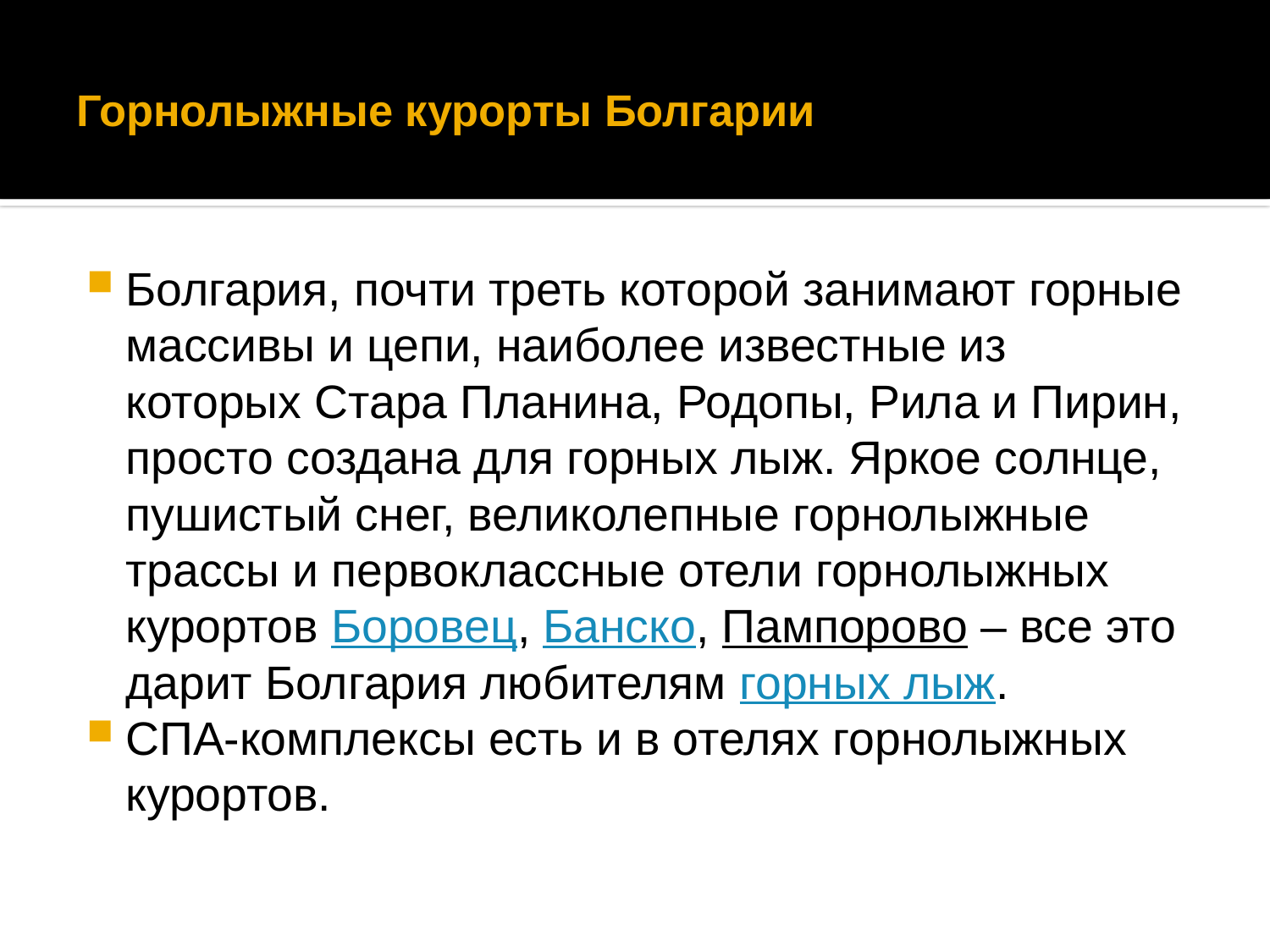

# Горнолыжные курорты Болгарии
Болгария, почти треть которой занимают горные массивы и цепи, наиболее известные из которых Стара Планина, Родопы, Рила и Пирин, просто создана для горных лыж. Яркое солнце, пушистый снег, великолепные горнолыжные трассы и первоклассные отели горнолыжных курортов Боровец, Банско, Пампорово – все это дарит Болгария любителям горных лыж.
СПА-комплексы есть и в отелях горнолыжных курортов.